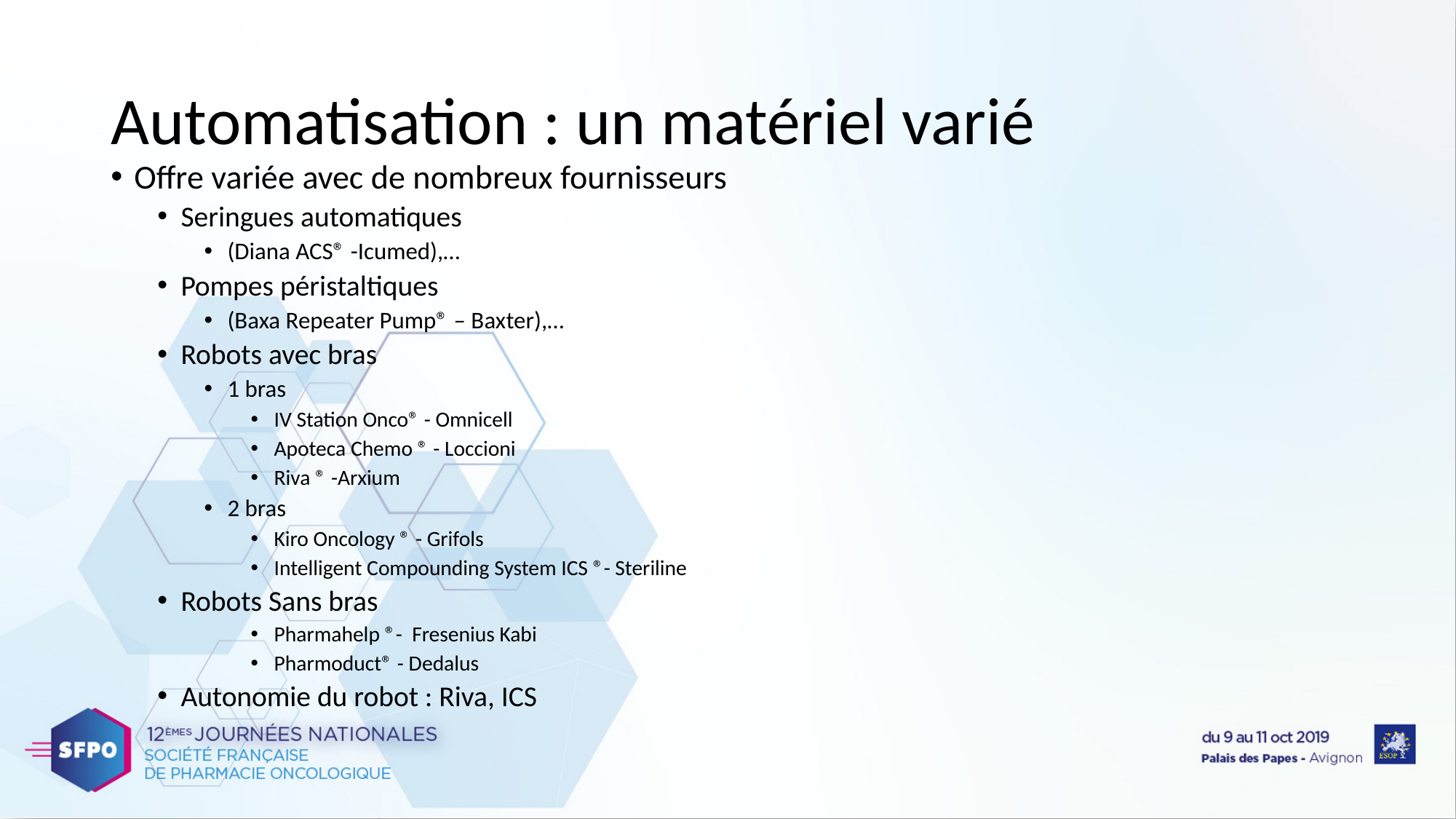

# Automatisation : un matériel varié
Offre variée avec de nombreux fournisseurs
Seringues automatiques
(Diana ACS® -Icumed),…
Pompes péristaltiques
(Baxa Repeater Pump® – Baxter),…
Robots avec bras
1 bras
IV Station Onco® - Omnicell
Apoteca Chemo ® - Loccioni
Riva ® -Arxium
2 bras
Kiro Oncology ® - Grifols
Intelligent Compounding System ICS ®- Steriline
Robots Sans bras
Pharmahelp ®-  Fresenius Kabi
Pharmoduct® - Dedalus
Autonomie du robot : Riva, ICS